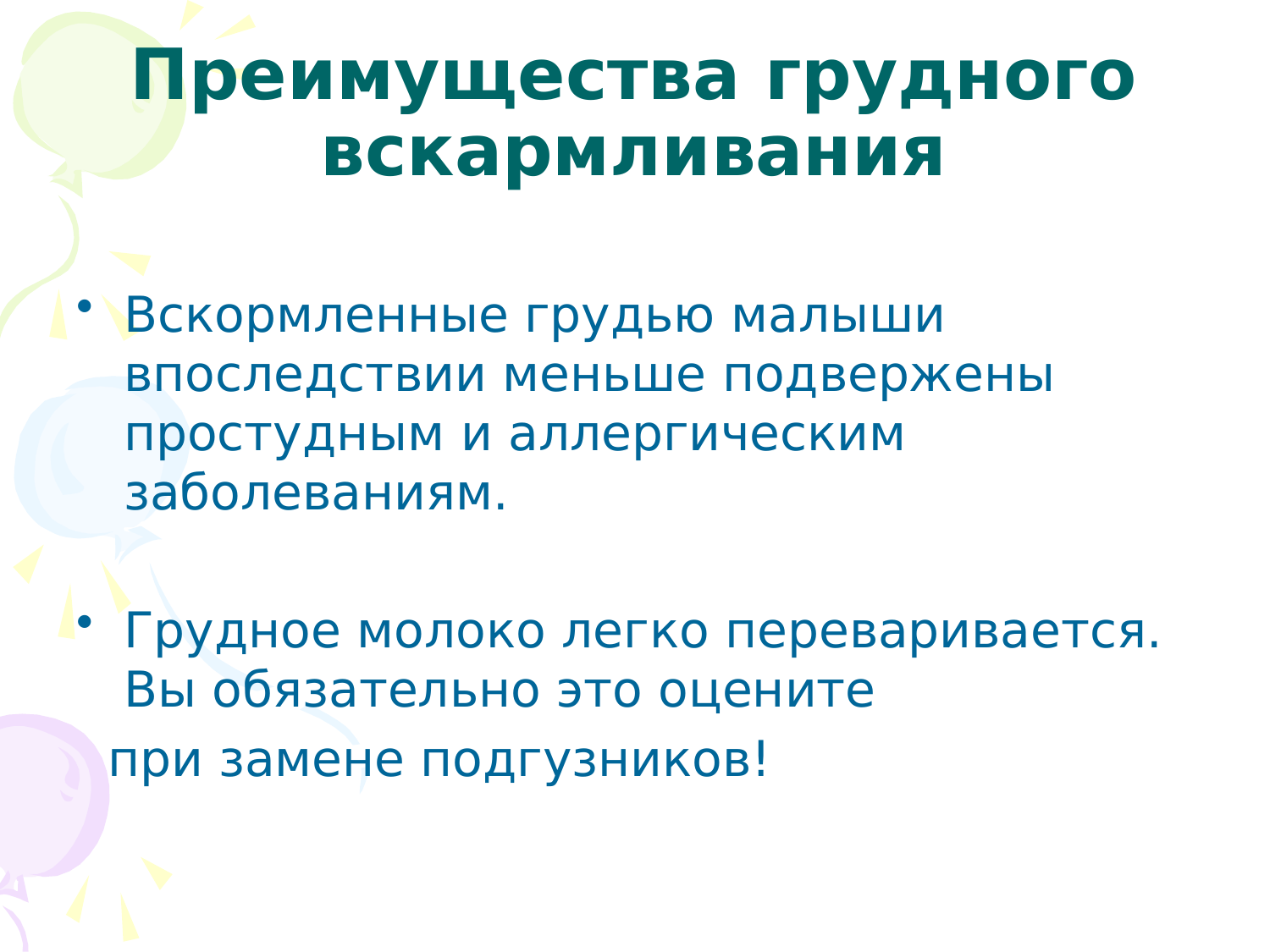

# Преимущества грудного вскармливания
Вскормленные грудью малыши впоследствии меньше подвержены простудным и аллергическим заболеваниям.

Грудное молоко легко переваривается. Вы обязательно это оцените
  при замене подгузников!